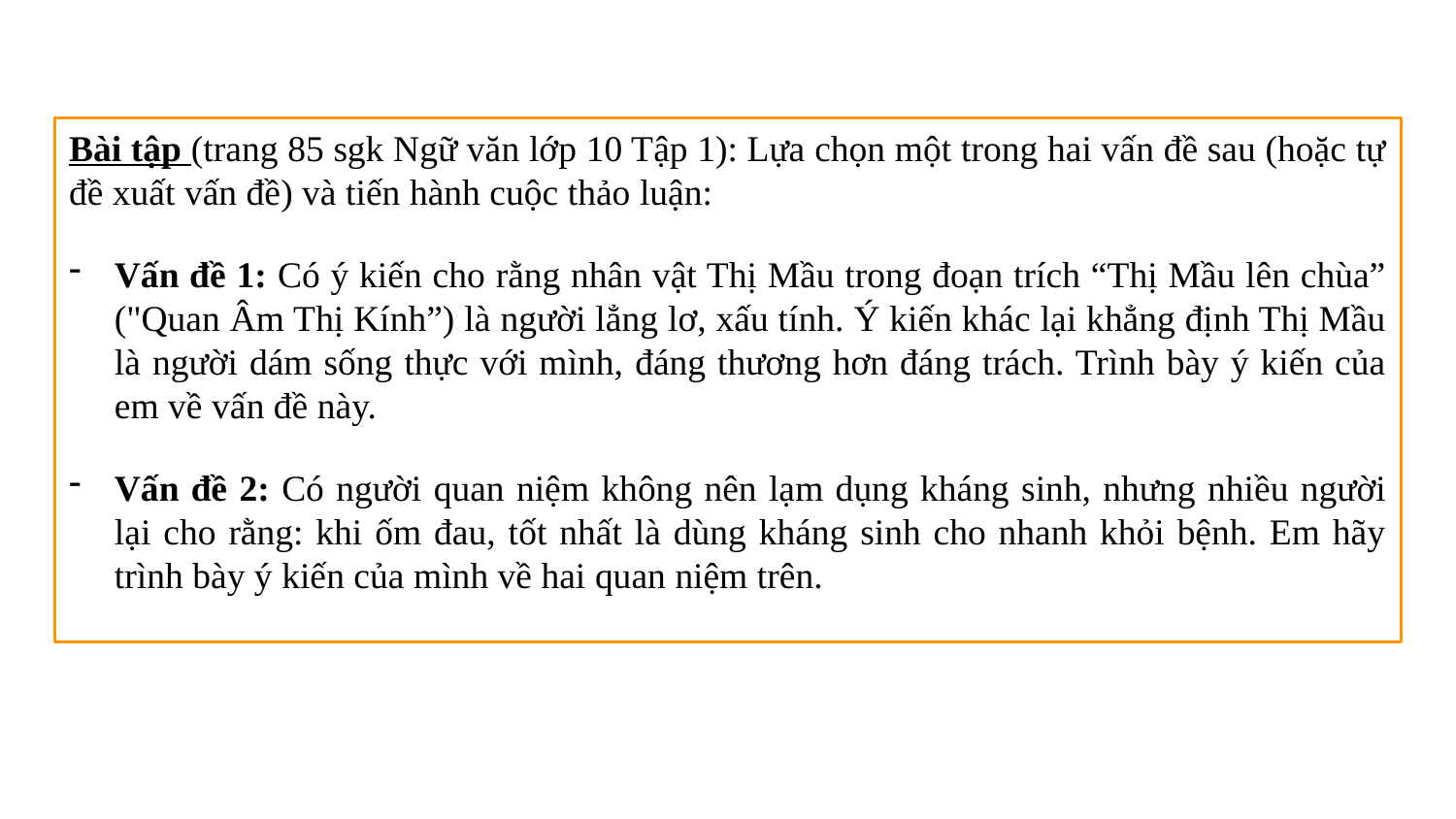

Bài tập (trang 85 sgk Ngữ văn lớp 10 Tập 1): Lựa chọn một trong hai vấn đề sau (hoặc tự đề xuất vấn đề) và tiến hành cuộc thảo luận:

Vấn đề 1: Có ý kiến cho rằng nhân vật Thị Mầu trong đoạn trích “Thị Mầu lên chùa” ("Quan Âm Thị Kính”) là người lẳng lơ, xấu tính. Ý kiến khác lại khẳng định Thị Mầu là người dám sống thực với mình, đáng thương hơn đáng trách. Trình bày ý kiến của em về vấn đề này.

Vấn đề 2: Có người quan niệm không nên lạm dụng kháng sinh, nhưng nhiều người lại cho rằng: khi ốm đau, tốt nhất là dùng kháng sinh cho nhanh khỏi bệnh. Em hãy trình bày ý kiến của mình về hai quan niệm trên.